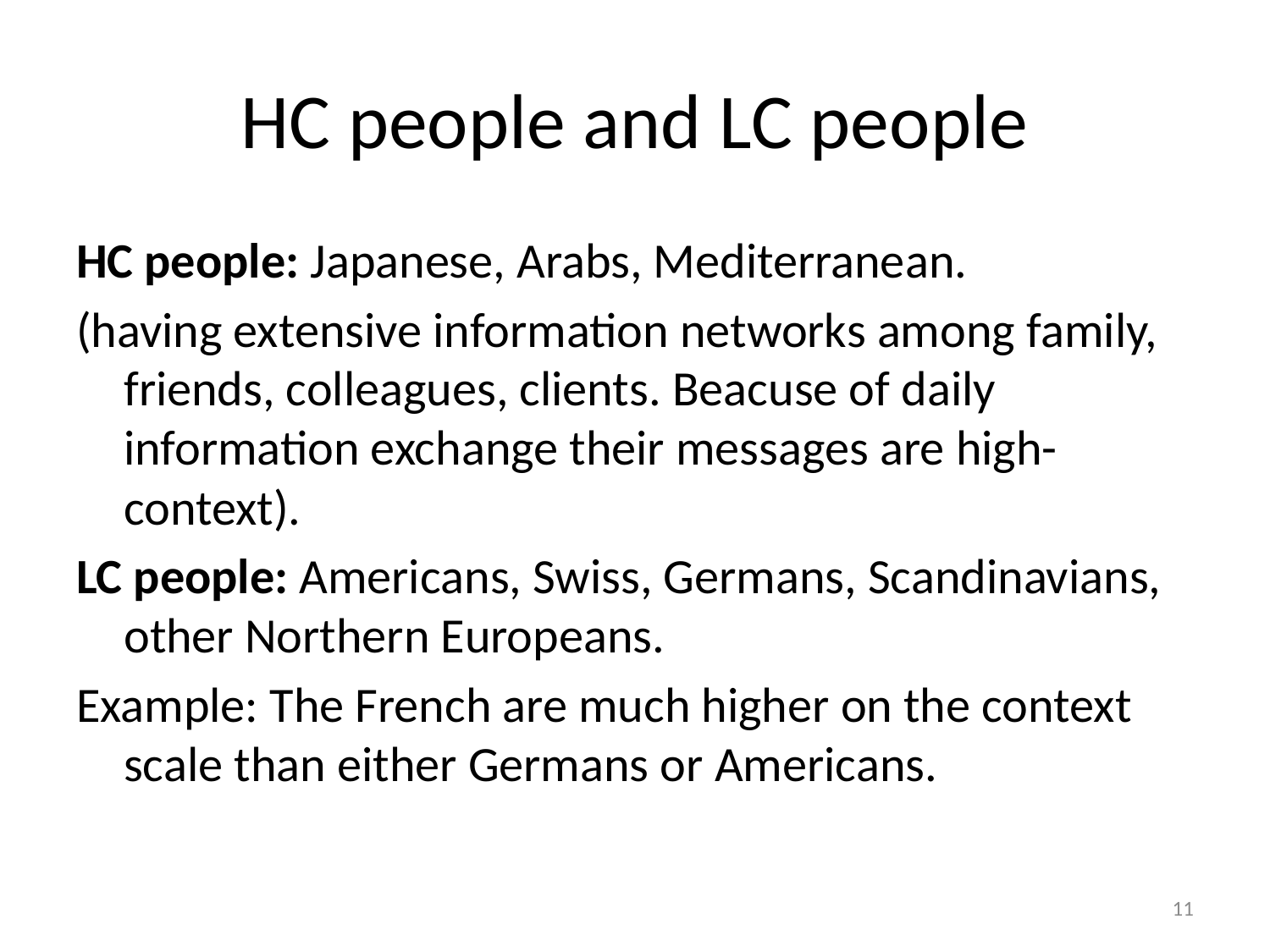

# HC people and LC people
HC people: Japanese, Arabs, Mediterranean.
(having extensive information networks among family, friends, colleagues, clients. Beacuse of daily information exchange their messages are high-context).
LC people: Americans, Swiss, Germans, Scandinavians, other Northern Europeans.
Example: The French are much higher on the context scale than either Germans or Americans.
11